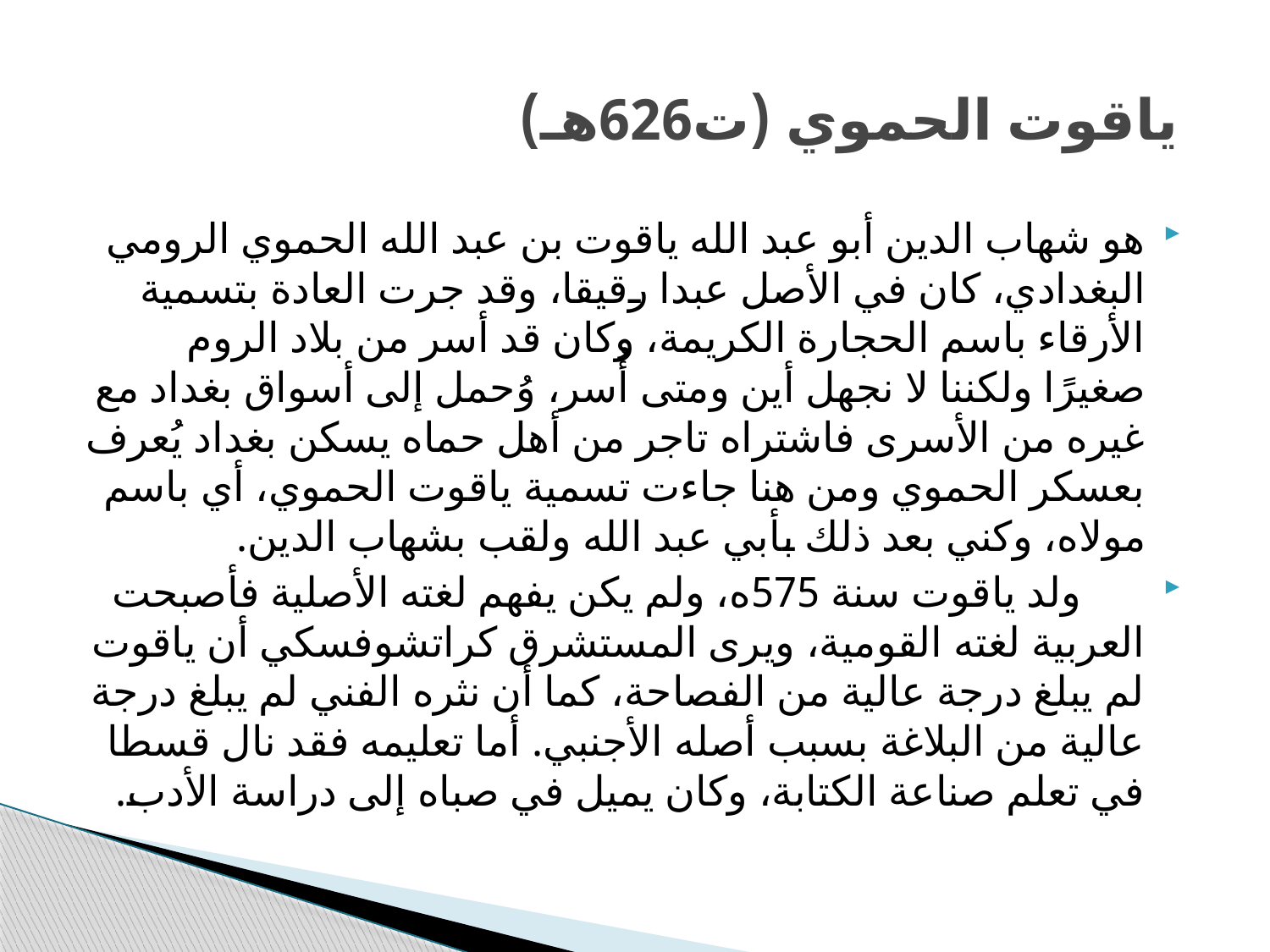

# ياقوت الحموي (ت626هـ)
هو شهاب الدين أبو عبد الله ياقوت بن عبد الله الحموي الرومي البغدادي، كان في الأصل عبدا رقيقا، وقد جرت العادة بتسمية الأرقاء باسم الحجارة الكريمة، وكان قد أسر من بلاد الروم صغيرًا ولكننا لا نجهل أين ومتى أُسر، وُحمل إلى أسواق بغداد مع غيره من الأسرى فاشتراه تاجر من أهل حماه يسكن بغداد يُعرف بعسكر الحموي ومن هنا جاءت تسمية ياقوت الحموي، أي باسم مولاه، وكني بعد ذلك بأبي عبد الله ولقب بشهاب الدين.
      ولد ياقوت سنة 575ه، ولم يكن يفهم لغته الأصلية فأصبحت العربية لغته القومية، ويرى المستشرق كراتشوفسكي أن ياقوت لم يبلغ درجة عالية من الفصاحة، كما أن نثره الفني لم يبلغ درجة عالية من البلاغة بسبب أصله الأجنبي. أما تعليمه فقد نال قسطا في تعلم صناعة الكتابة، وكان يميل في صباه إلى دراسة الأدب.